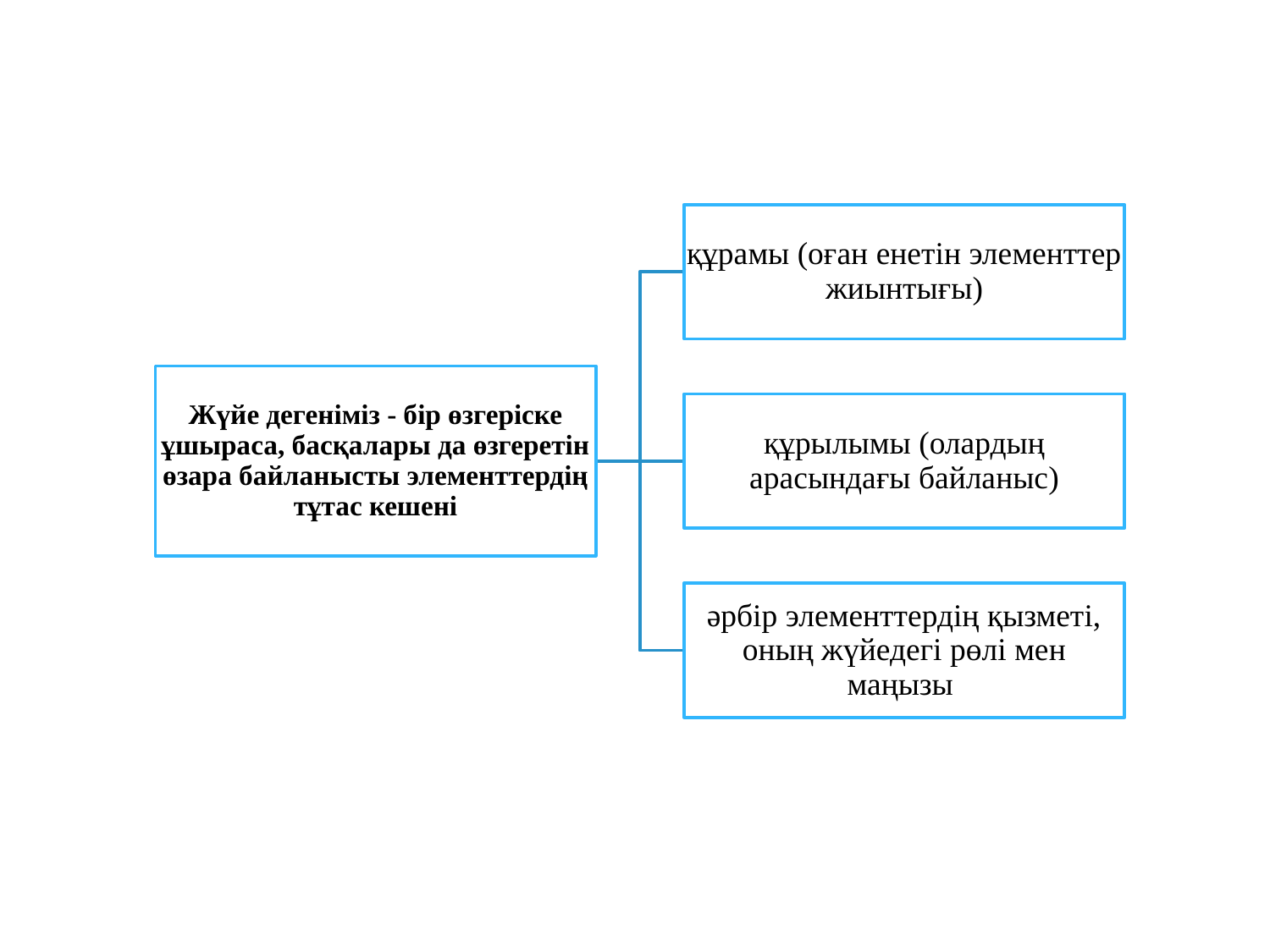

Жүйе дегеніміз - бір өзгеріске ұшыраса, басқалары да өзгеретін өзара байланысты элементтердің тұтас кешені
құрамы (оған енетін элементтер жиынтығы)
құрылымы (олардың арасындағы байланыс)
әрбір элементтердің қызметі, оның жүйедегі рөлі мен маңызы